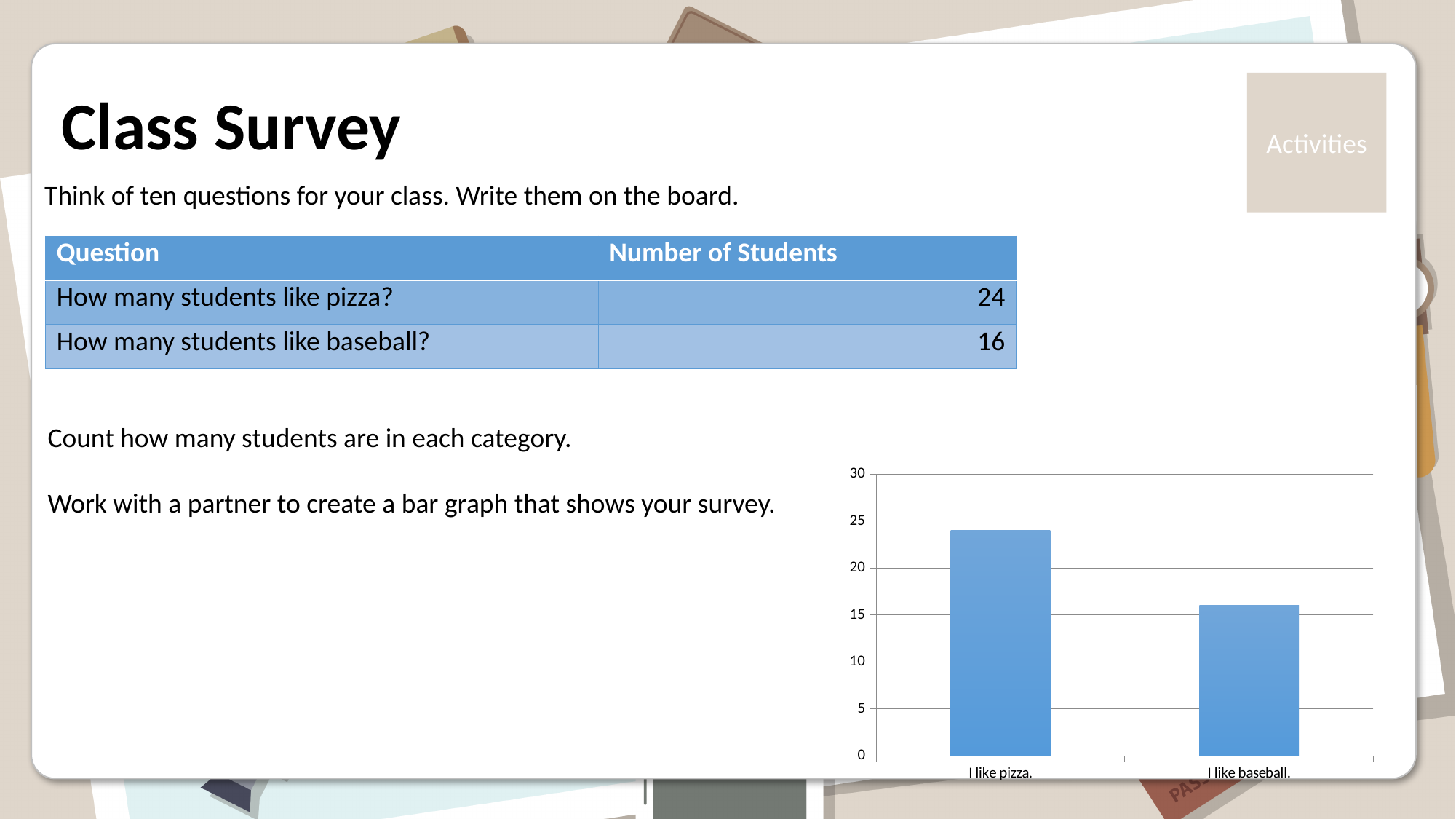

# Class Survey
Think of ten questions for your class. Write them on the board.

| Question | Number of Students |
| --- | --- |
| How many students like pizza? | 24 |
| How many students like baseball? | 16 |
Count how many students are in each category.

Work with a partner to create a bar graph that shows your survey.

### Chart

| Category |  |
|---|---|
| I like pizza. | 24.0 |
| I like baseball. | 16.0 |